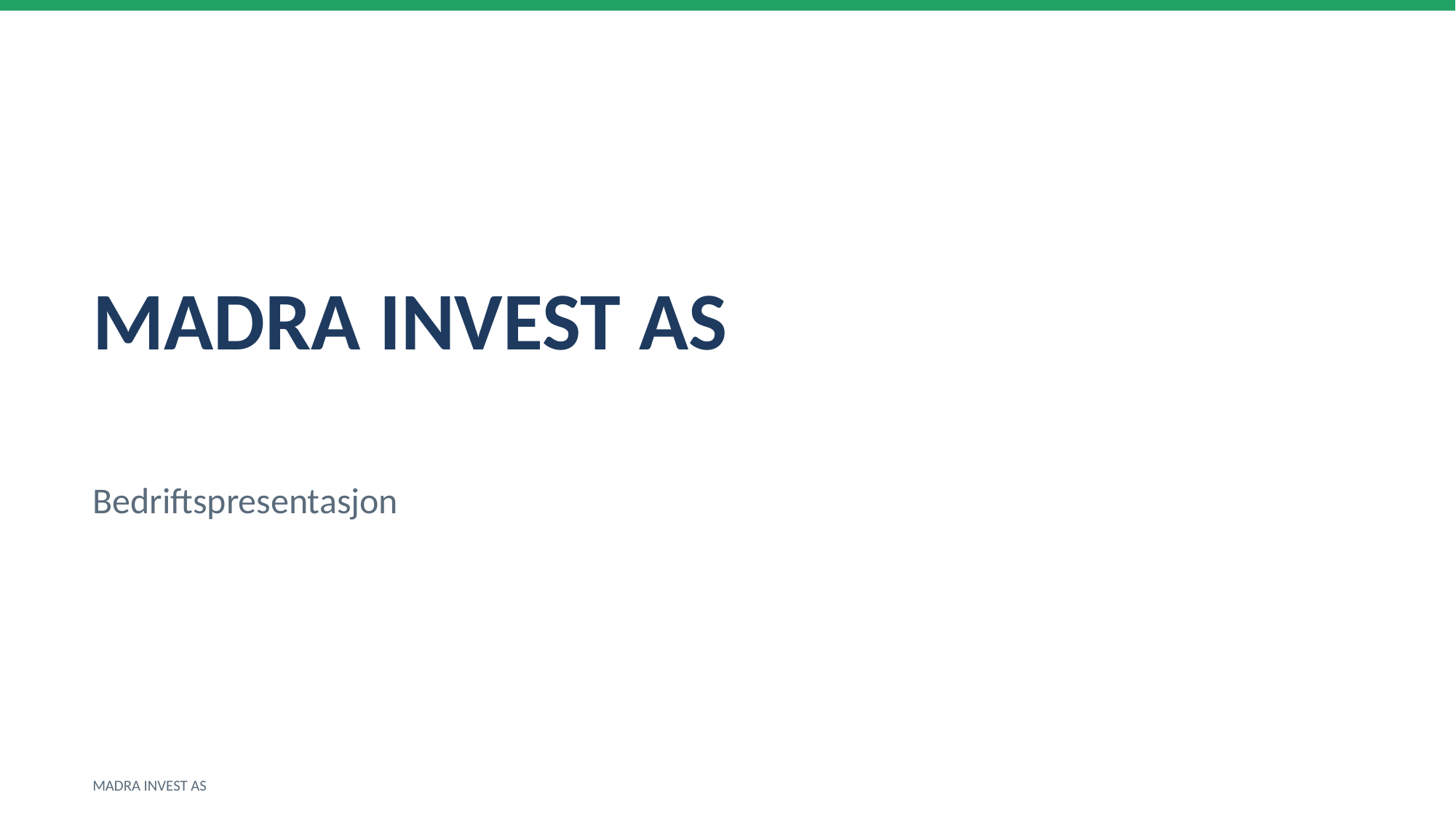

MADRA INVEST AS
Bedriftspresentasjon
MADRA INVEST AS